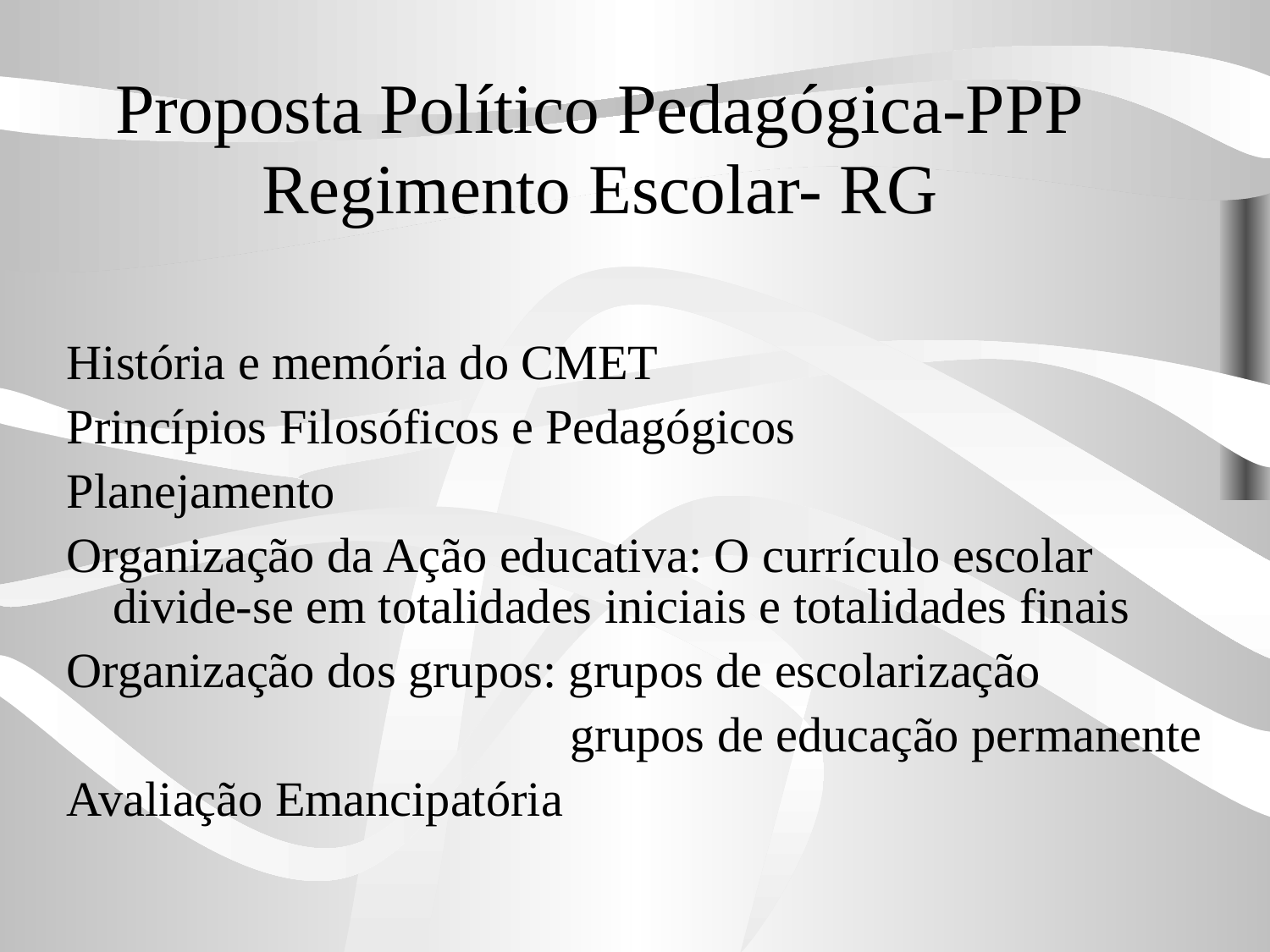

# Proposta Político Pedagógica-PPP Regimento Escolar- RG

História e memória do CMET
Princípios Filosóficos e Pedagógicos
Planejamento
Organização da Ação educativa: O currículo escolar divide-se em totalidades iniciais e totalidades finais
Organização dos grupos: grupos de escolarização
                                         grupos de educação permanente
Avaliação Emancipatória